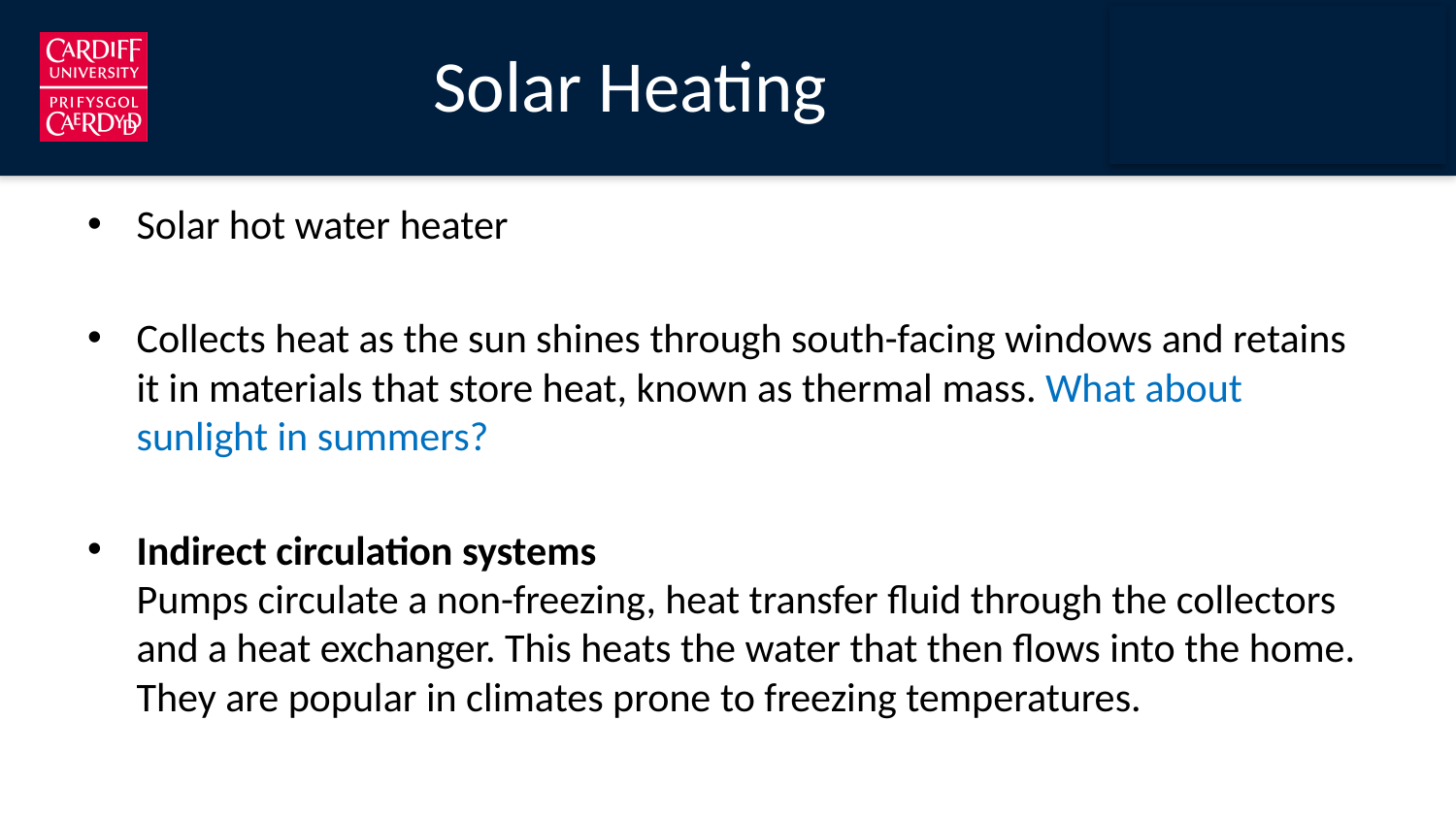

# Solar Heating
Solar hot water heater

Collects heat as the sun shines through south-facing windows and retains it in materials that store heat, known as thermal mass. What about sunlight in summers?

Indirect circulation systems
Pumps circulate a non-freezing, heat transfer fluid through the collectors and a heat exchanger. This heats the water that then flows into the home. They are popular in climates prone to freezing temperatures.